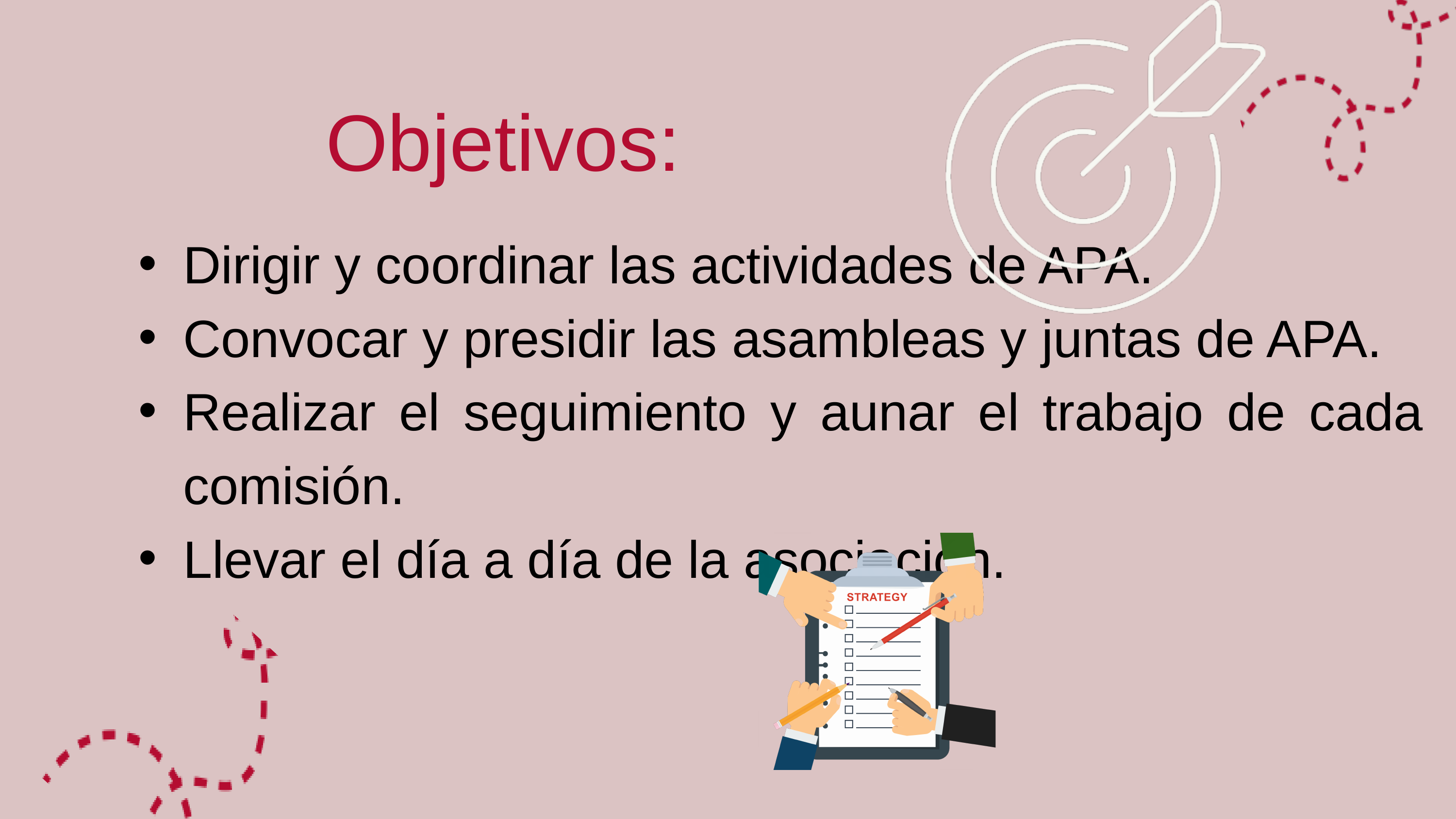

Objetivos:
Dirigir y coordinar las actividades de APA.
Convocar y presidir las asambleas y juntas de APA.
Realizar el seguimiento y aunar el trabajo de cada comisión.
Llevar el día a día de la asociación.